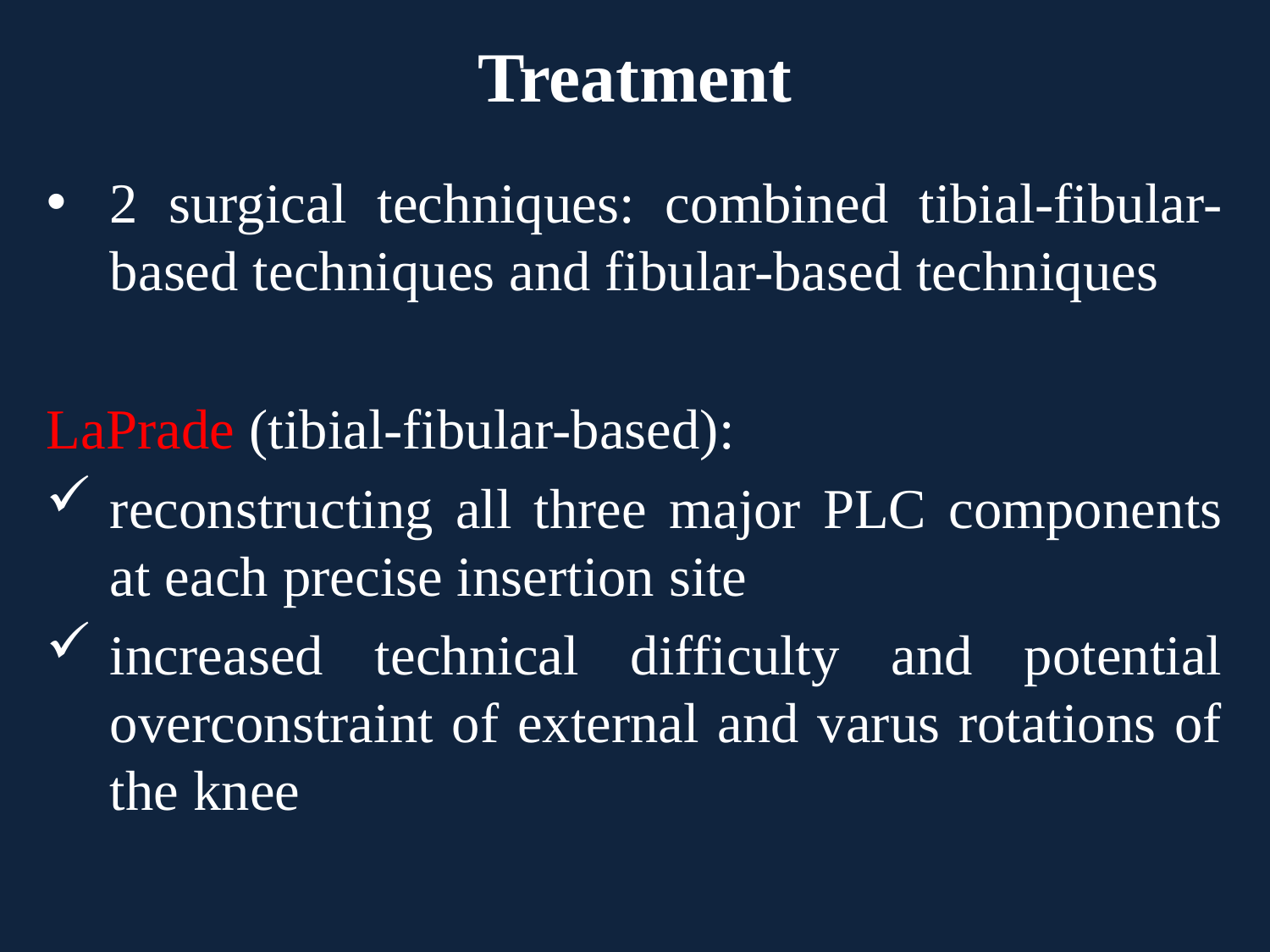

# Treatment
2 surgical techniques: combined tibial-fibular-based techniques and fibular-based techniques

LaPrade (tibial-fibular-based):
reconstructing all three major PLC components at each precise insertion site
increased technical difficulty and potential overconstraint of external and varus rotations of the knee